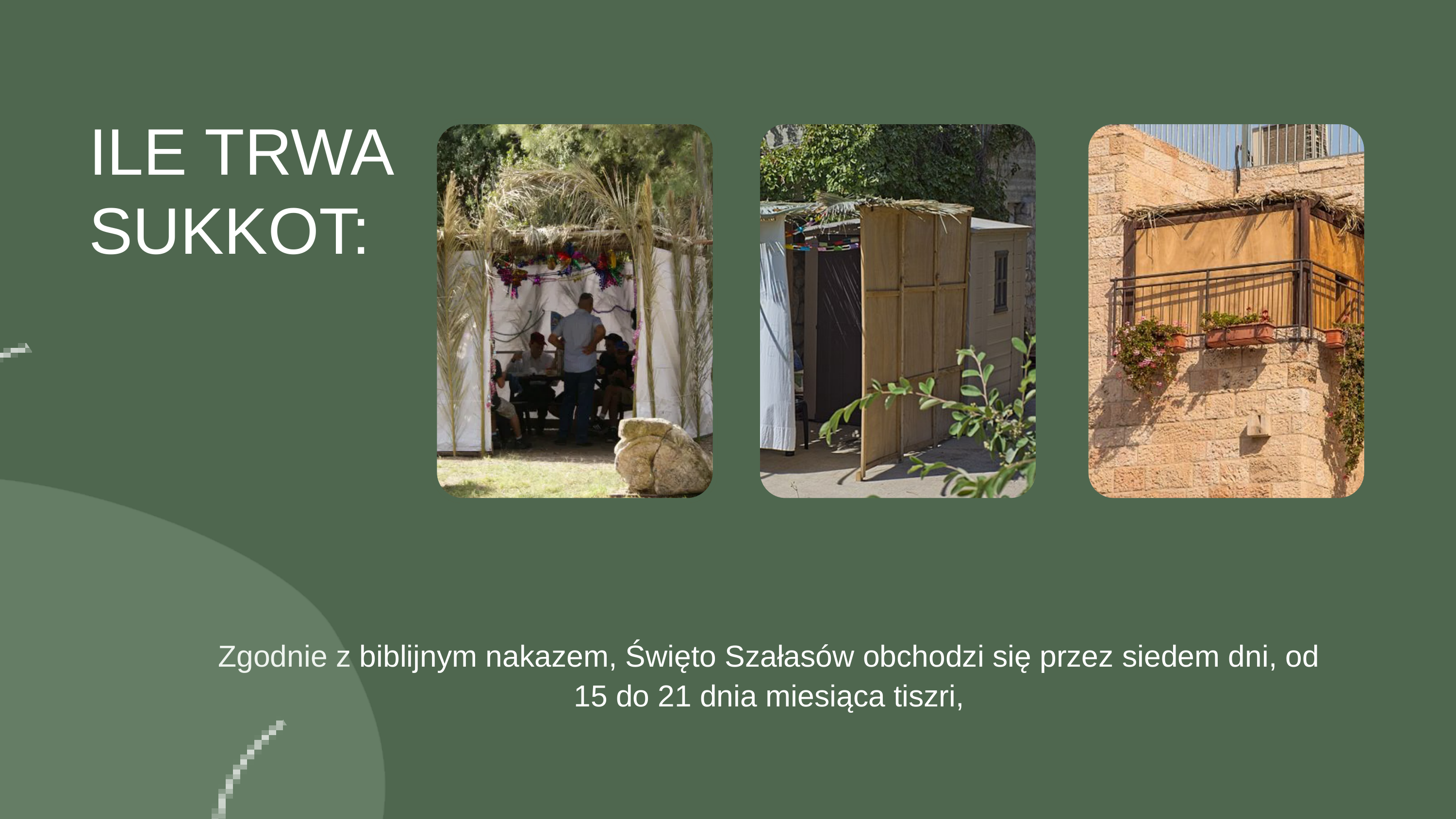

ILE TRWA SUKKOT:

Zgodnie z biblijnym nakazem, Święto Szałasów obchodzi się przez siedem dni, od 15 do 21 dnia miesiąca tiszri,